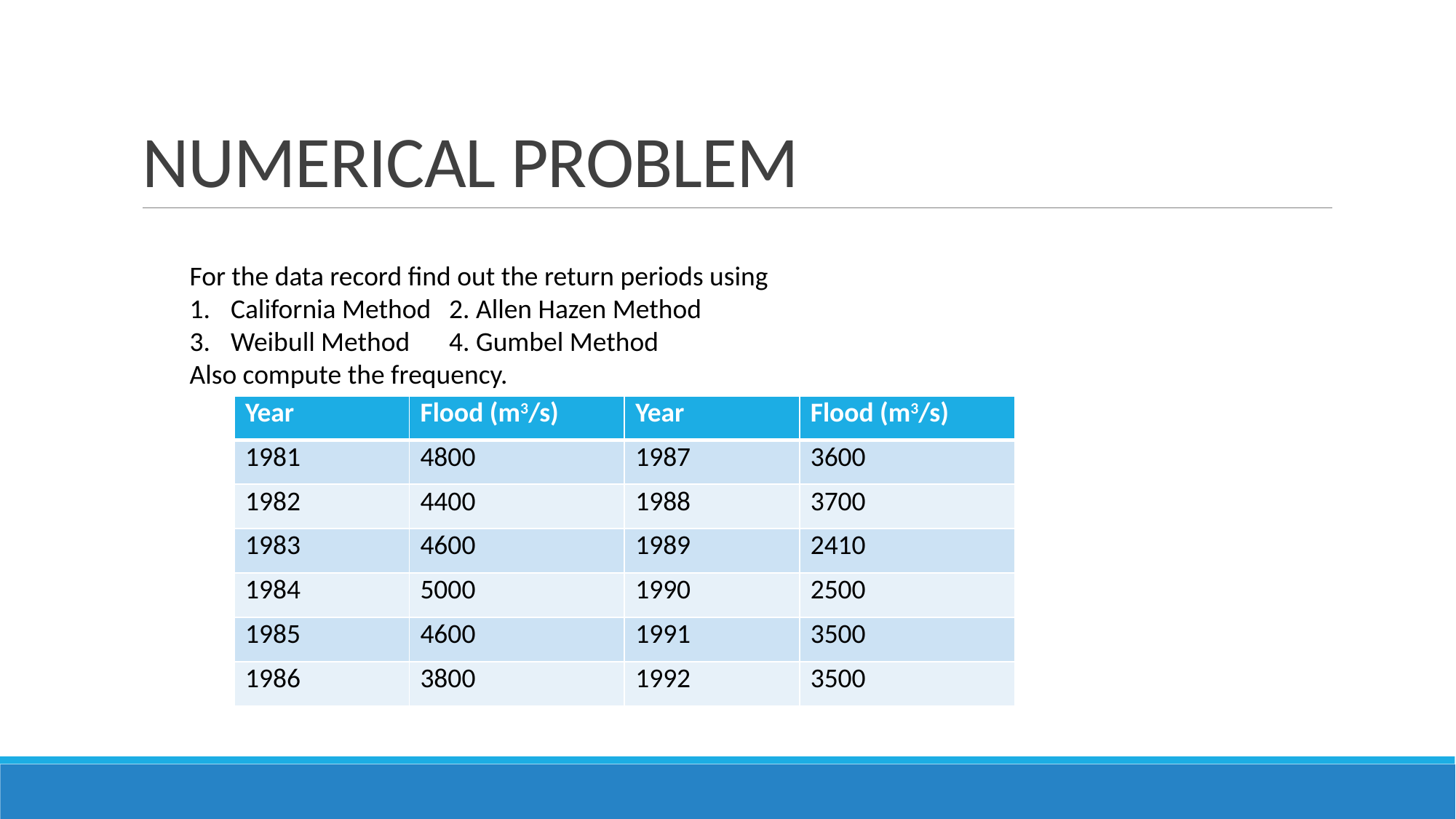

# NUMERICAL PROBLEM
For the data record find out the return periods using
California Method	2. Allen Hazen Method
Weibull Method 	4. Gumbel Method
Also compute the frequency.
| Year | Flood (m3/s) |
| --- | --- |
| 1981 | 4800 |
| 1982 | 4400 |
| 1983 | 4600 |
| 1984 | 5000 |
| 1985 | 4600 |
| 1986 | 3800 |
| Year | Flood (m3/s) |
| --- | --- |
| 1987 | 3600 |
| 1988 | 3700 |
| 1989 | 2410 |
| 1990 | 2500 |
| 1991 | 3500 |
| 1992 | 3500 |